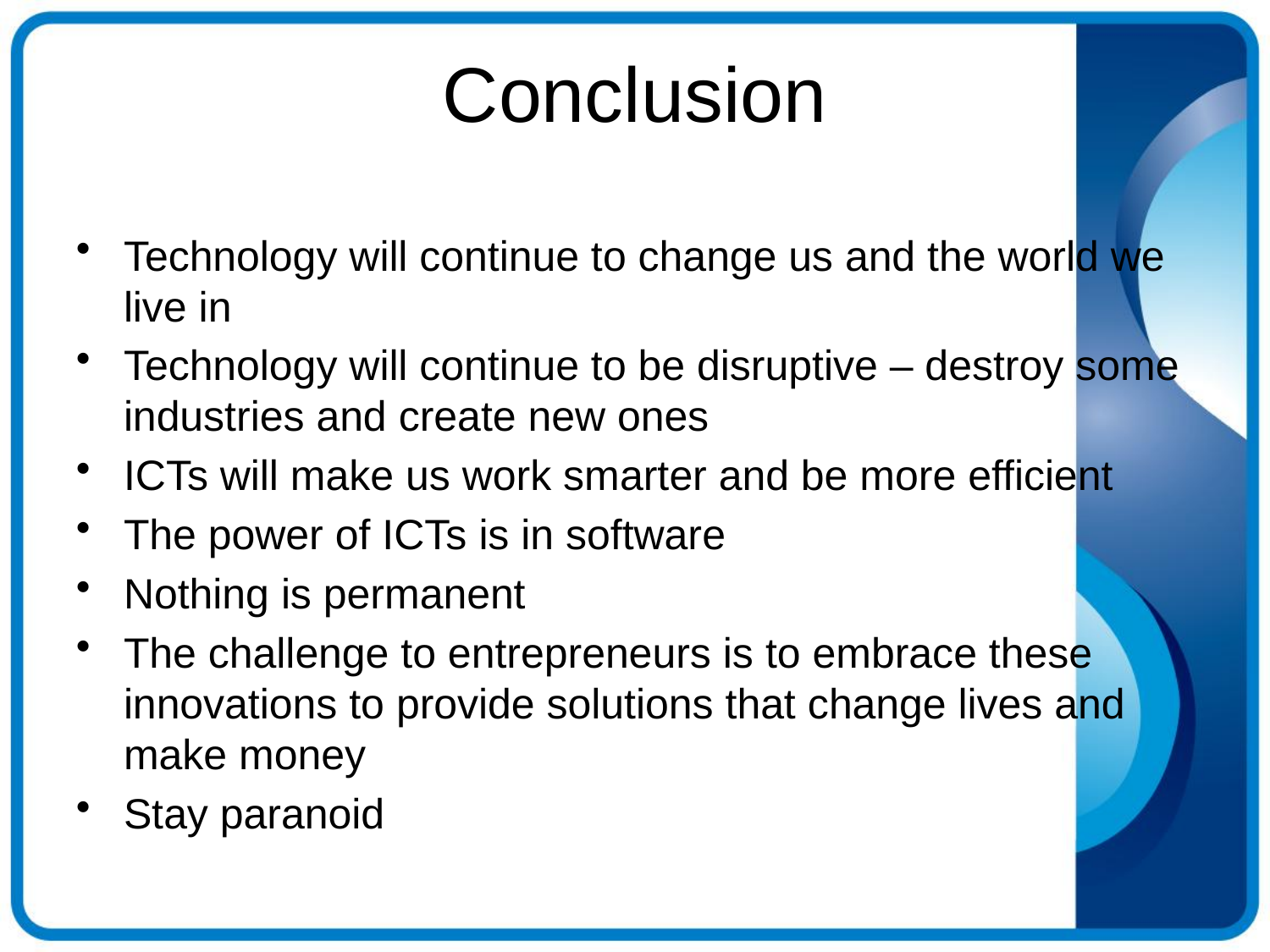

# Conclusion
Technology will continue to change us and the world we live in
Technology will continue to be disruptive – destroy some industries and create new ones
ICTs will make us work smarter and be more efficient
The power of ICTs is in software
Nothing is permanent
The challenge to entrepreneurs is to embrace these innovations to provide solutions that change lives and make money
Stay paranoid